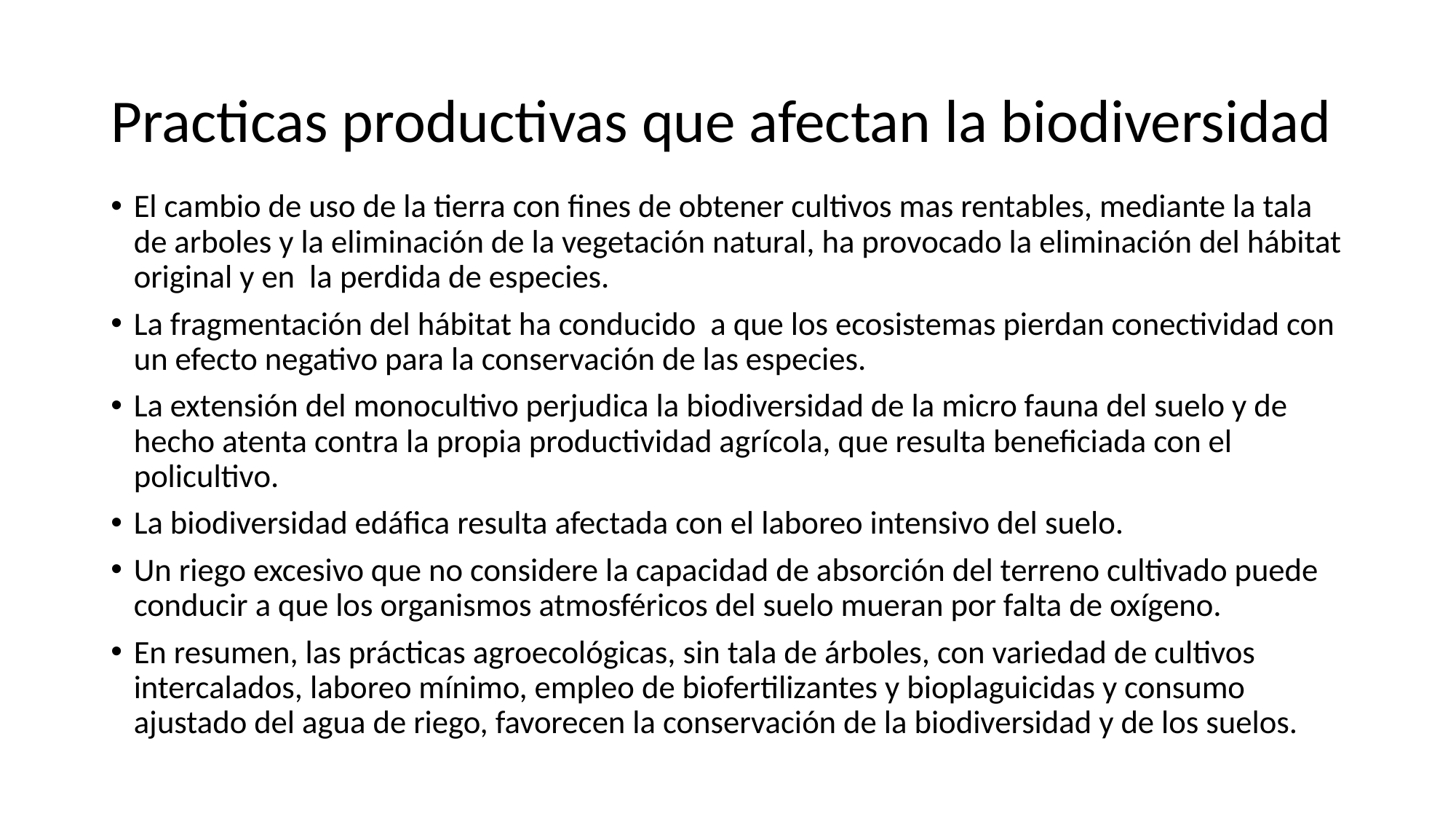

# Practicas productivas que afectan la biodiversidad
El cambio de uso de la tierra con fines de obtener cultivos mas rentables, mediante la tala de arboles y la eliminación de la vegetación natural, ha provocado la eliminación del hábitat original y en  la perdida de especies.
La fragmentación del hábitat ha conducido  a que los ecosistemas pierdan conectividad con un efecto negativo para la conservación de las especies.
La extensión del monocultivo perjudica la biodiversidad de la micro fauna del suelo y de hecho atenta contra la propia productividad agrícola, que resulta beneficiada con el policultivo.
La biodiversidad edáfica resulta afectada con el laboreo intensivo del suelo.
Un riego excesivo que no considere la capacidad de absorción del terreno cultivado puede conducir a que los organismos atmosféricos del suelo mueran por falta de oxígeno.
En resumen, las prácticas agroecológicas, sin tala de árboles, con variedad de cultivos intercalados, laboreo mínimo, empleo de biofertilizantes y bioplaguicidas y consumo ajustado del agua de riego, favorecen la conservación de la biodiversidad y de los suelos.